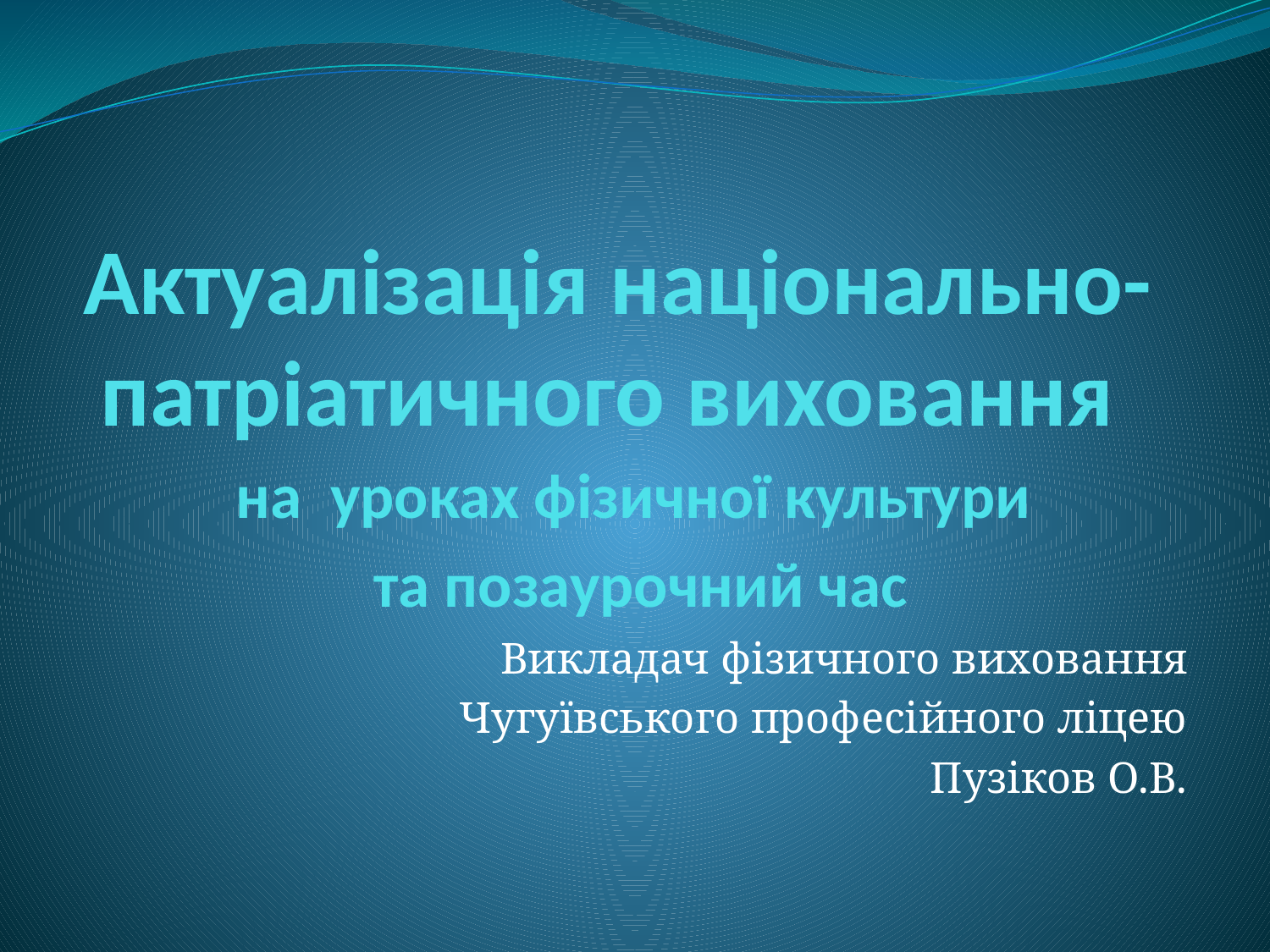

# Актуалізація національно-патріатичного виховання
на  уроках фізичної культури
 та позаурочний час
Викладач фізичного виховання
Чугуївського професійного ліцею
 Пузіков О.В.